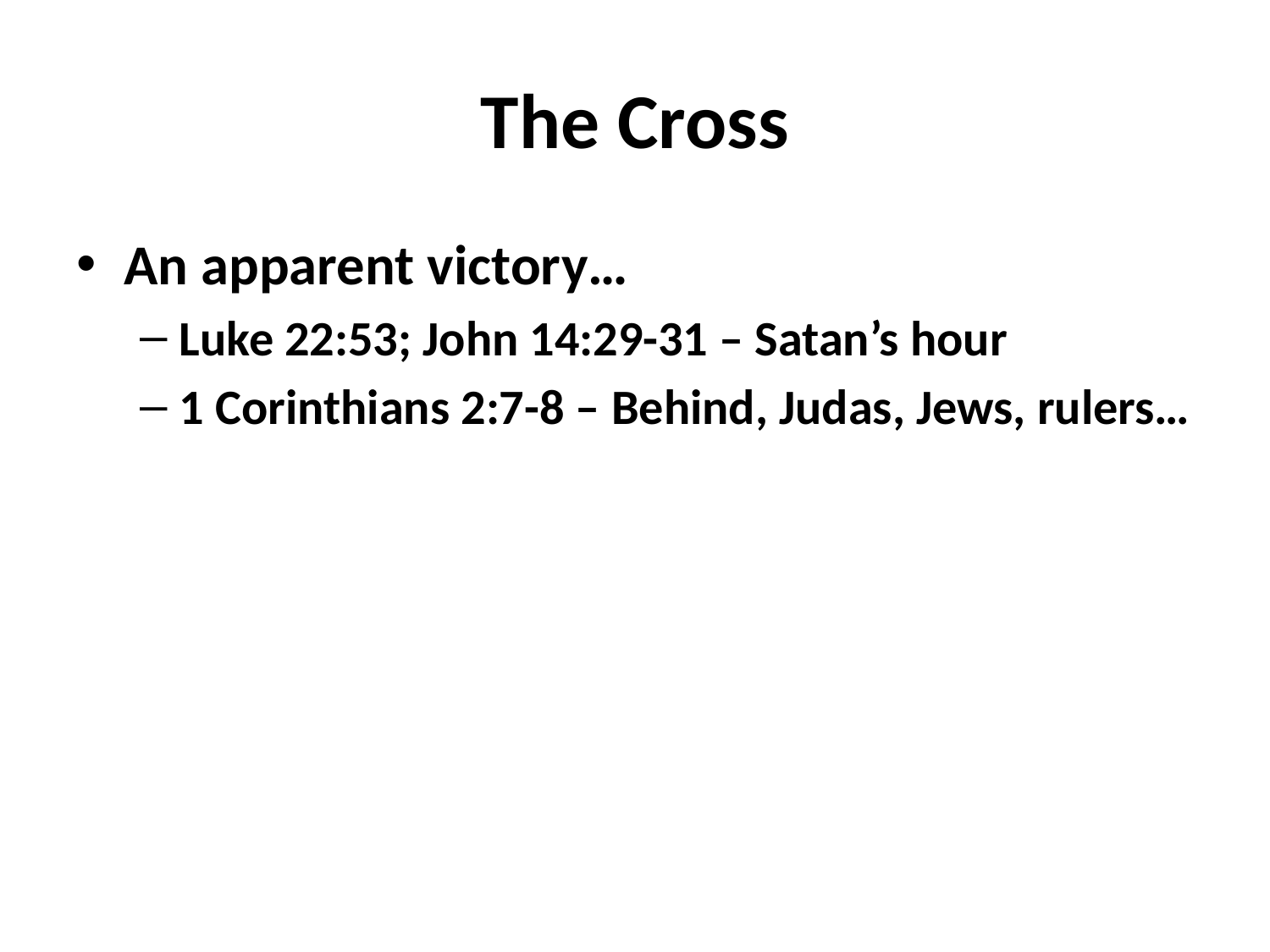

# The Cross
An apparent victory…
Luke 22:53; John 14:29-31 – Satan’s hour
1 Corinthians 2:7-8 – Behind, Judas, Jews, rulers…